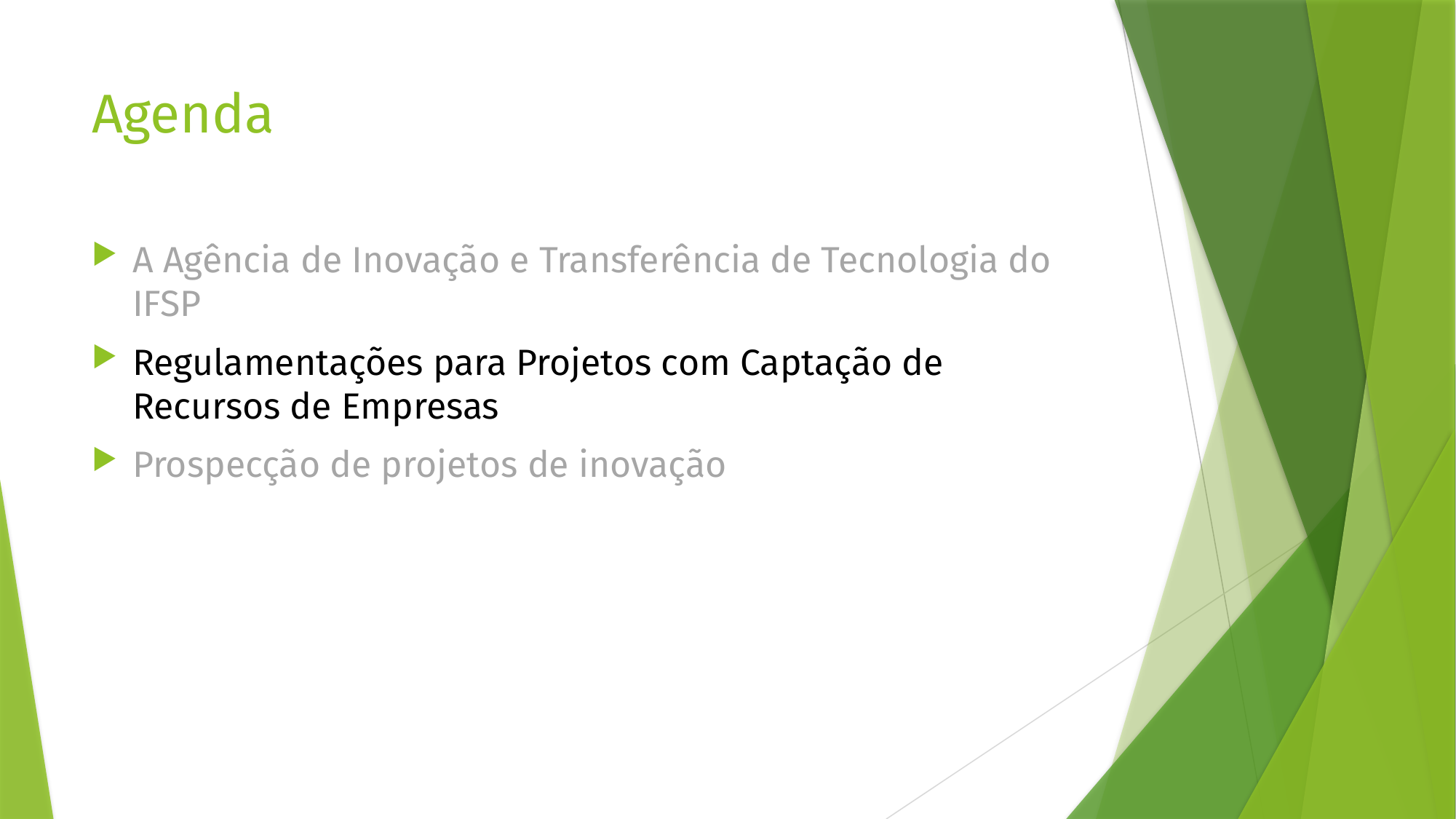

# Agenda
A Agência de Inovação e Transferência de Tecnologia do IFSP
Regulamentações para Projetos com Captação de Recursos de Empresas
Prospecção de projetos de inovação